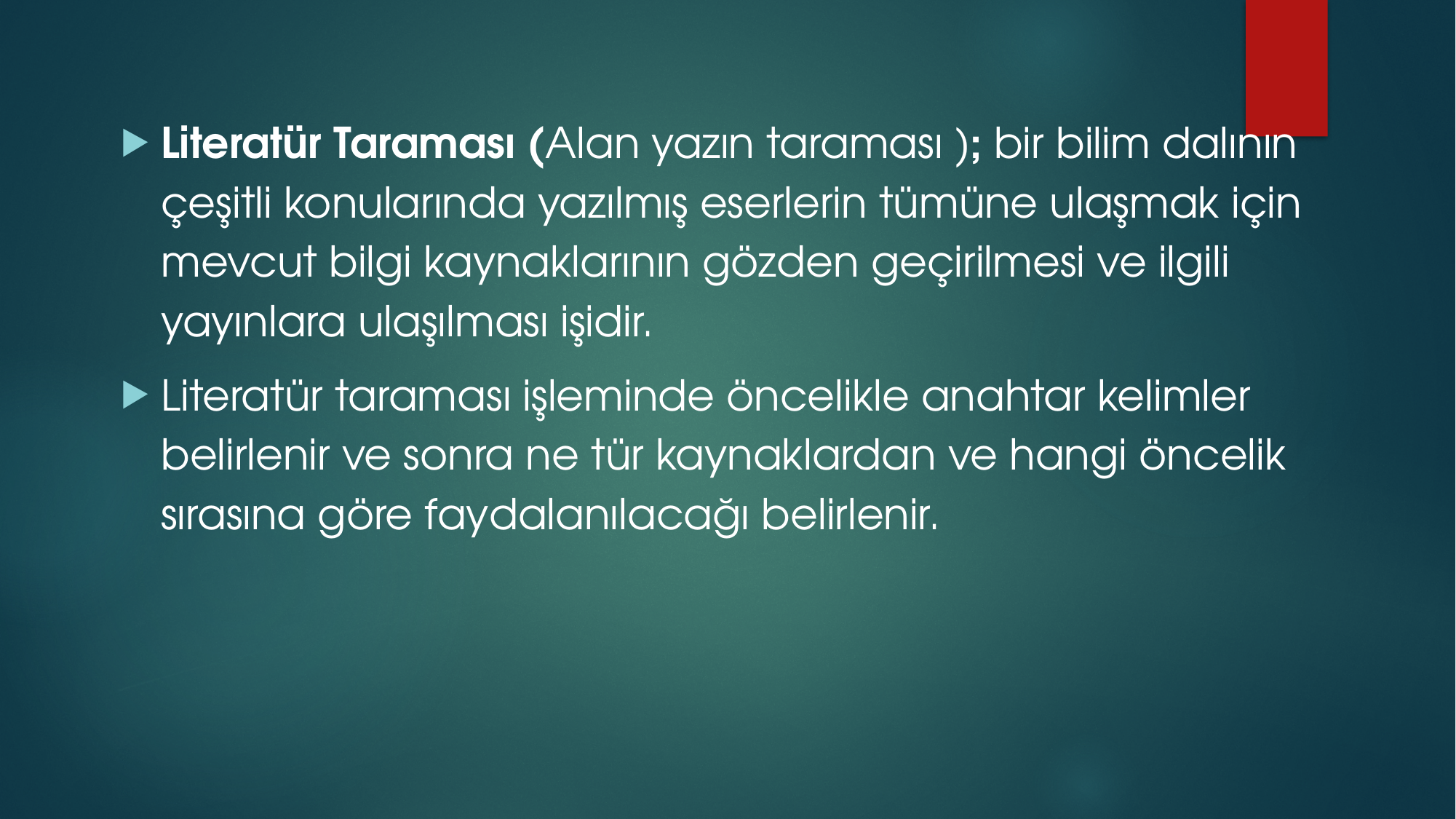

Literatür Taraması (Alan yazın taraması ); bir bilim dalının çeşitli konularında yazılmış eserlerin tümüne ulaşmak için mevcut bilgi kaynaklarının gözden geçirilmesi ve ilgili yayınlara ulaşılması işidir.
Literatür taraması işleminde öncelikle anahtar kelimler belirlenir ve sonra ne tür kaynaklardan ve hangi öncelik sırasına göre faydalanılacağı belirlenir.